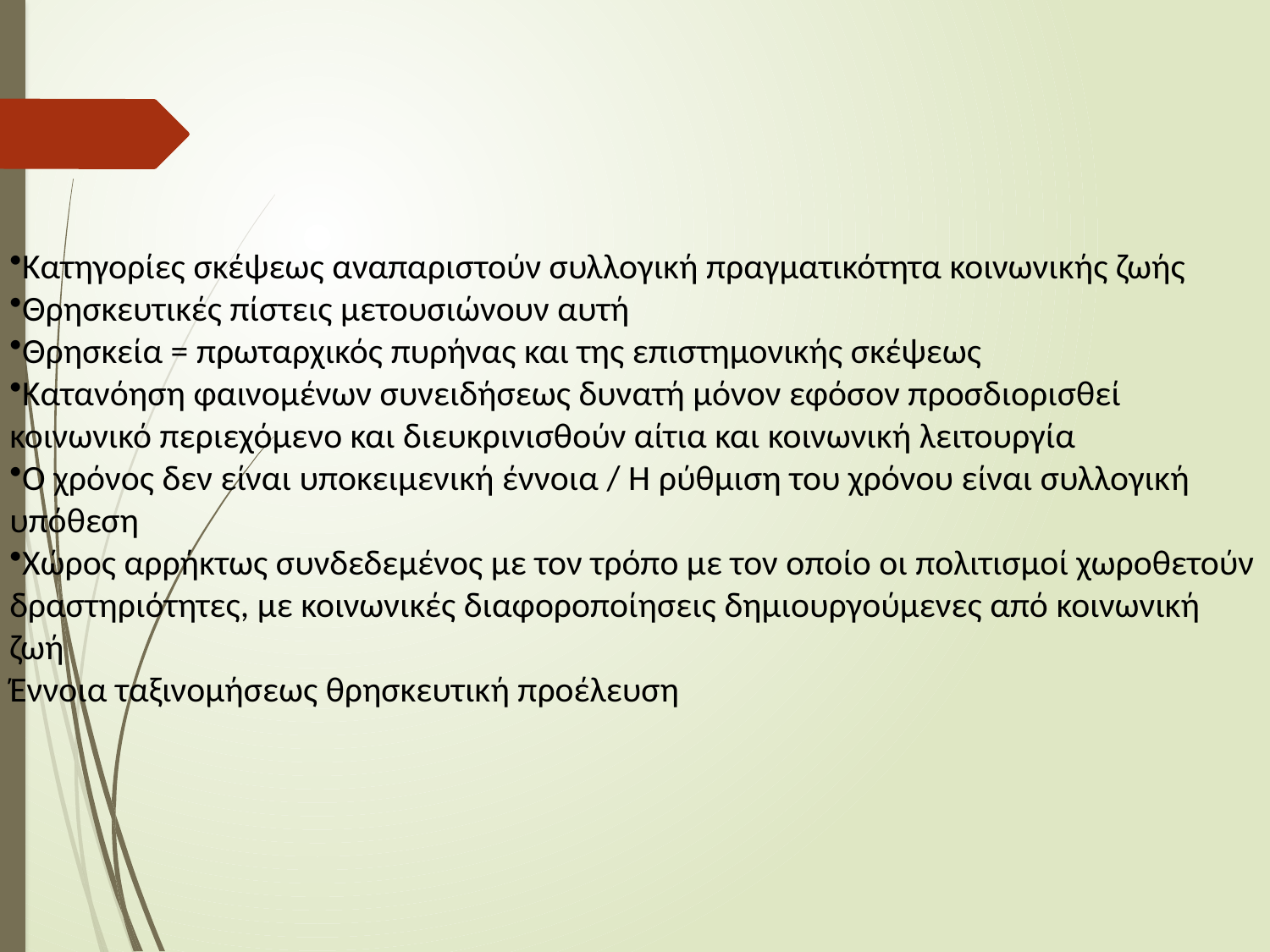

Κατηγορίες σκέψεως αναπαριστούν συλλογική πραγματικότητα κοινωνικής ζωής
Θρησκευτικές πίστεις μετουσιώνουν αυτή
Θρησκεία = πρωταρχικός πυρήνας και της επιστημονικής σκέψεως
Κατανόηση φαινομένων συνειδήσεως δυνατή μόνον εφόσον προσδιορισθεί κοινωνικό περιεχόμενο και διευκρινισθούν αίτια και κοινωνική λειτουργία
Ο χρόνος δεν είναι υποκειμενική έννοια / Η ρύθμιση του χρόνου είναι συλλογική υπόθεση
Χώρος αρρήκτως συνδεδεμένος με τον τρόπο με τον οποίο οι πολιτισμοί χωροθετούν δραστηριότητες, με κοινωνικές διαφοροποίησεις δημιουργούμενες από κοινωνική ζωή
Έννοια ταξινομήσεως θρησκευτική προέλευση